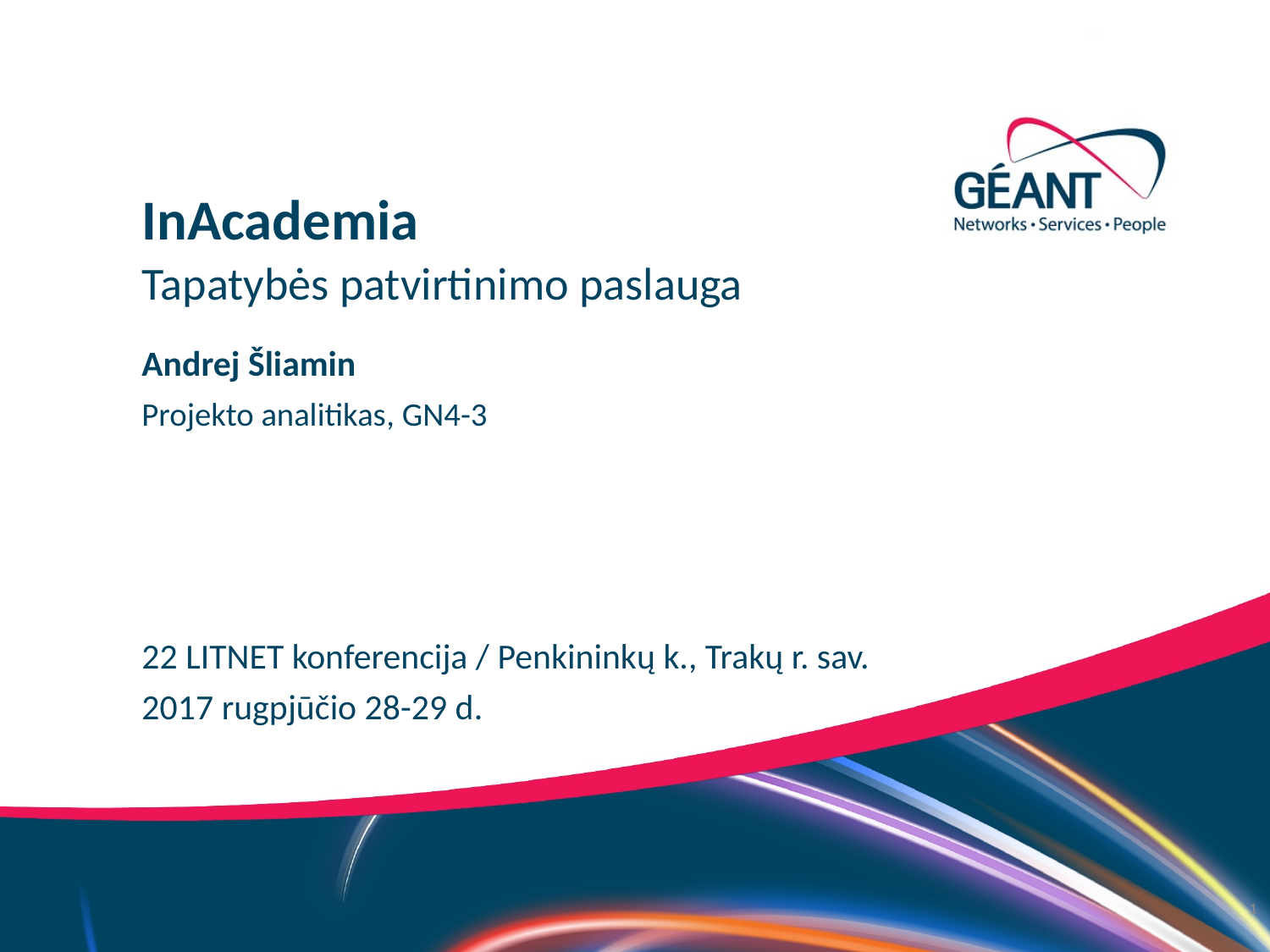

InAcademia
Tapatybės patvirtinimo paslauga
Andrej Šliamin
Projekto analitikas, GN4-3

22 LITNET konferencija / Penkininkų k., Trakų r. sav.
2017 rugpjūčio 28-29 d.
1